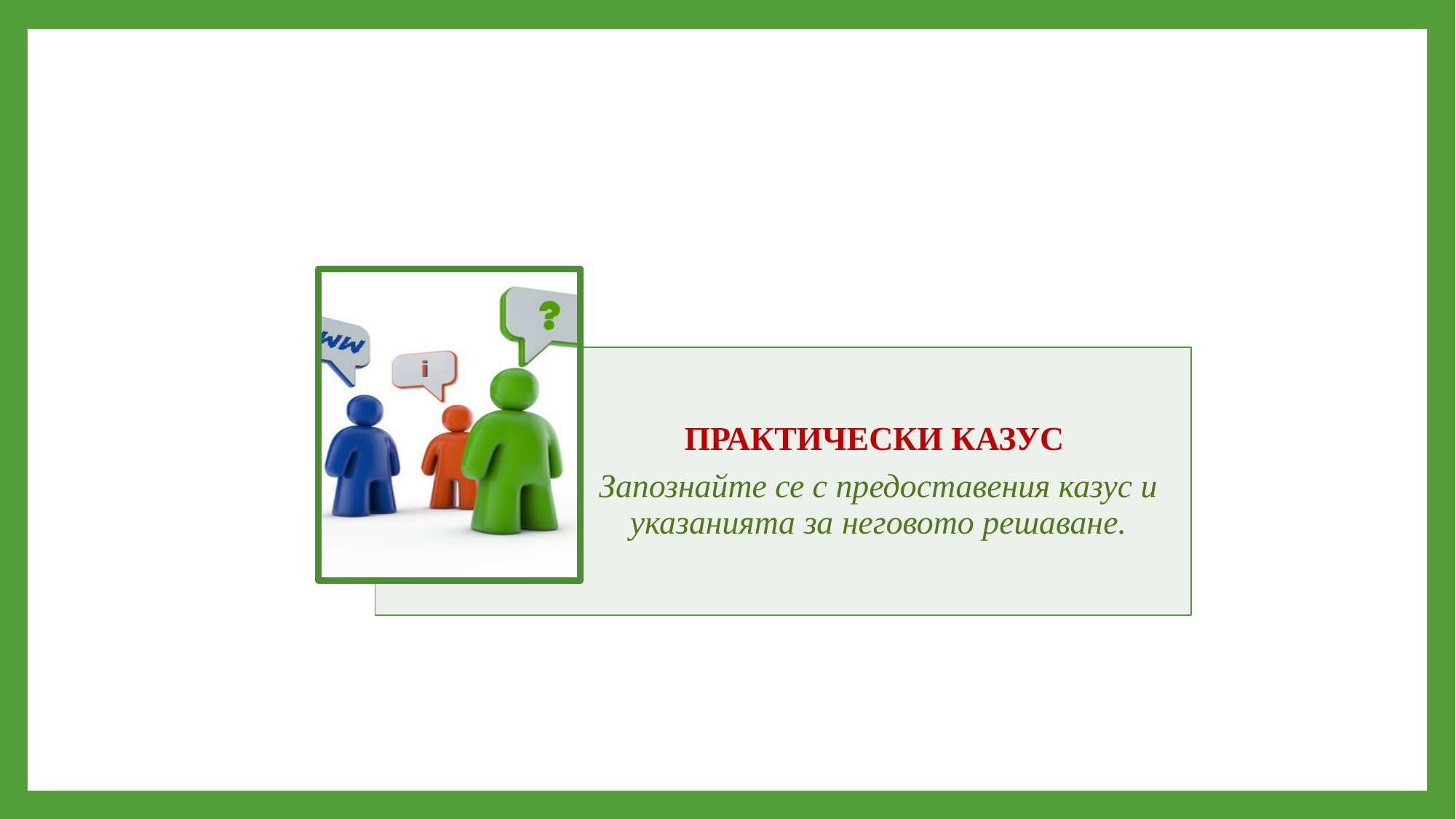

ПРАКТИЧЕСКИ КАЗУС
Запознайте се с предоставения казус и указанията за неговото решаване.